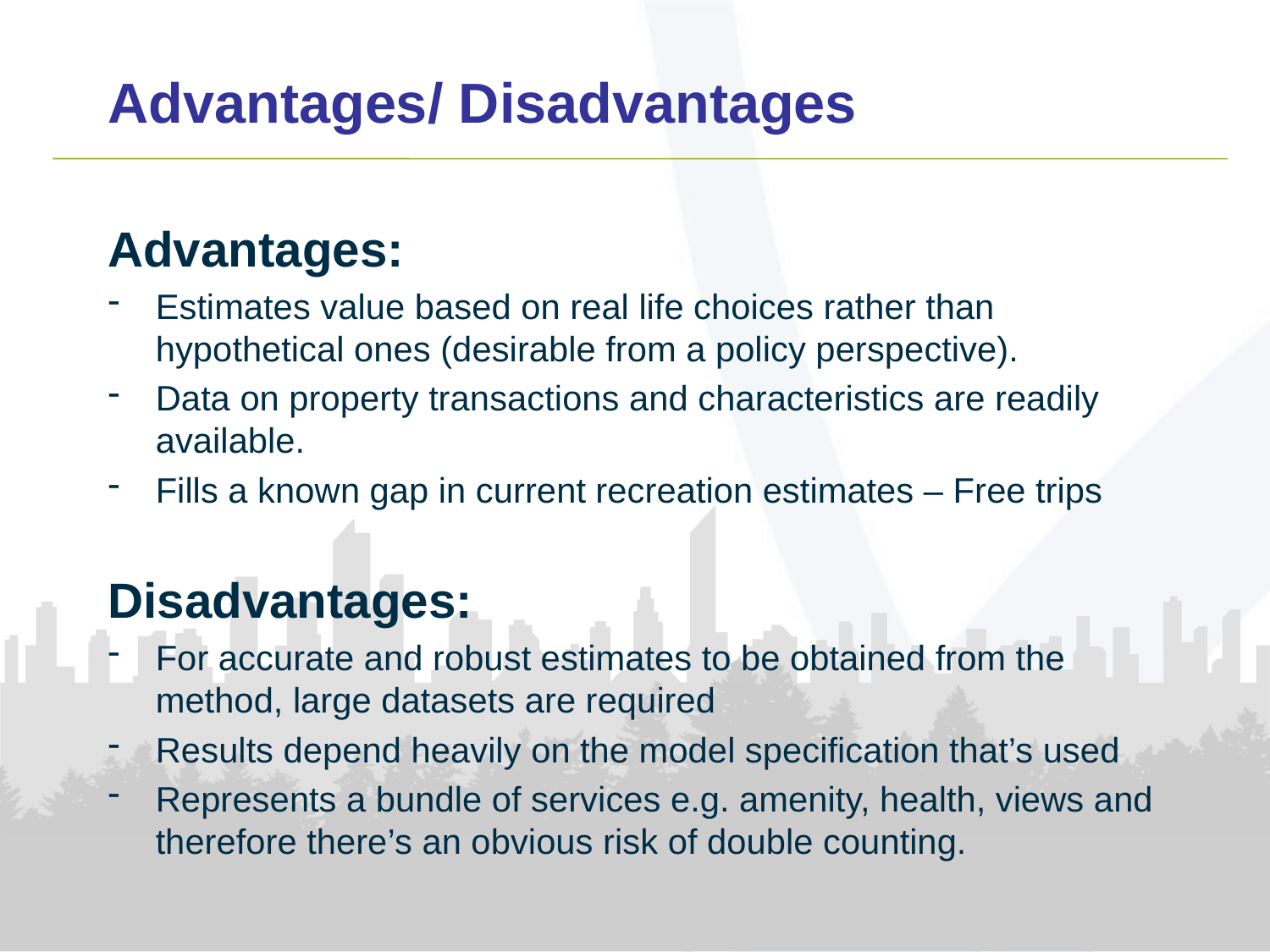

# Advantages/ Disadvantages
Advantages:
Estimates value based on real life choices rather than hypothetical ones (desirable from a policy perspective).
Data on property transactions and characteristics are readily available.
Fills a known gap in current recreation estimates – Free trips

Disadvantages:
For accurate and robust estimates to be obtained from the method, large datasets are required
Results depend heavily on the model specification that’s used
Represents a bundle of services e.g. amenity, health, views and therefore there’s an obvious risk of double counting.